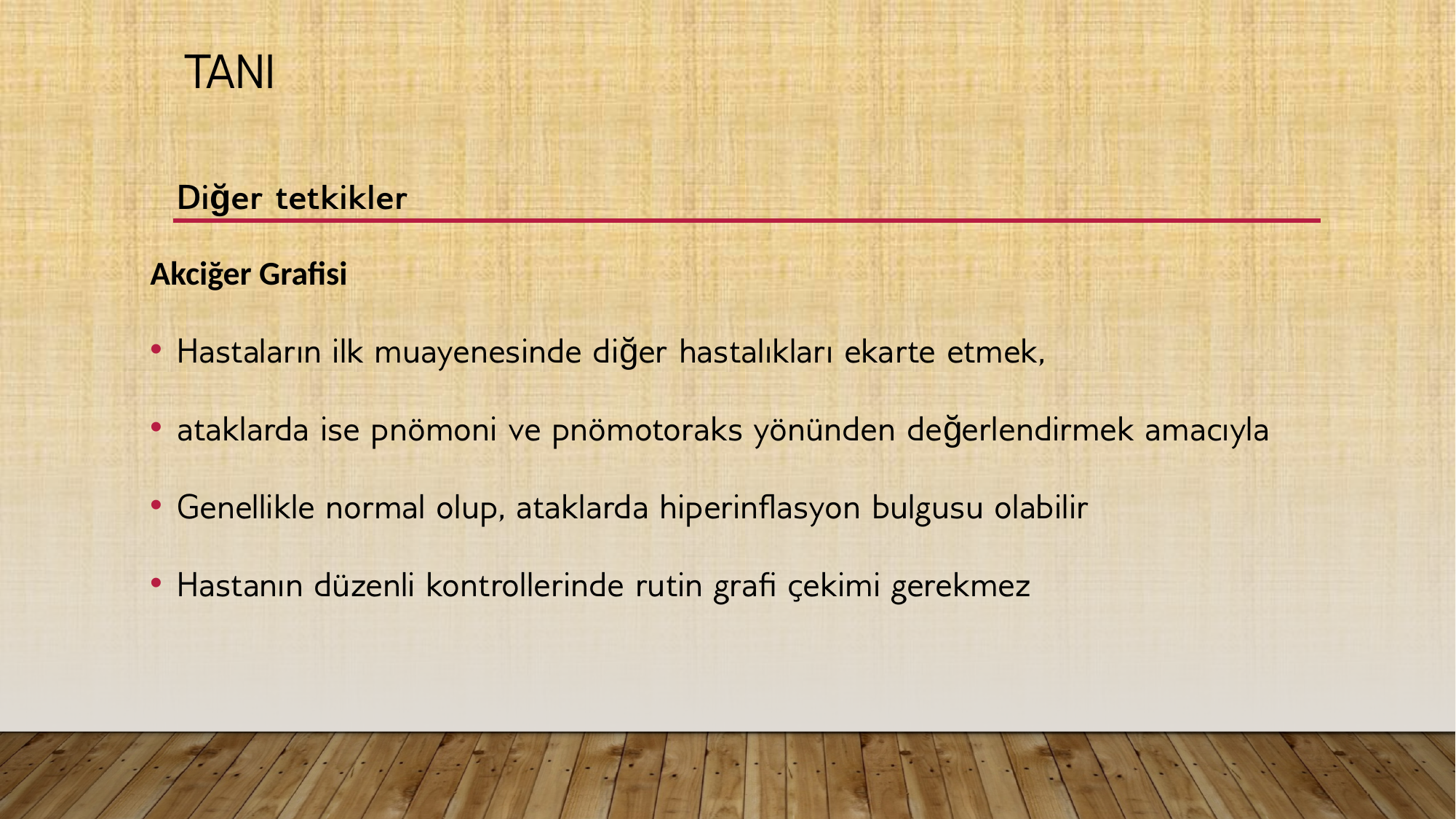

# tanı
   Diğer tetkikler
Akciğer Grafisi
Hastaların ilk muayenesinde diğer hastalıkları ekarte etmek,
ataklarda ise pnömoni ve pnömotoraks yönünden değerlendirmek amacıyla
Genellikle normal olup, ataklarda hiperinflasyon bulgusu olabilir
Hastanın düzenli kontrollerinde rutin grafi çekimi gerekmez